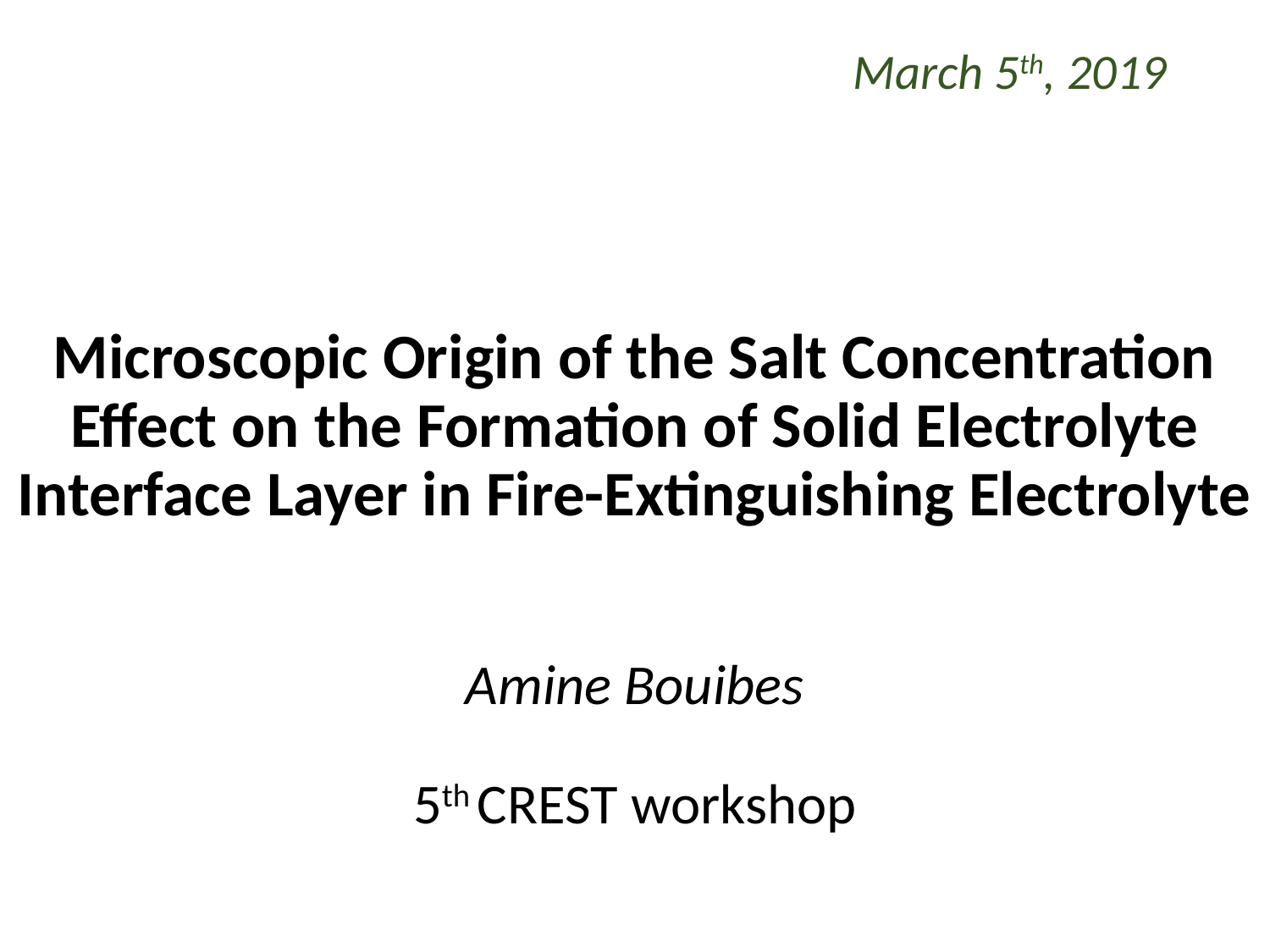

March 5th, 2019
# Microscopic Origin of the Salt Concentration Effect on the Formation of Solid Electrolyte Interface Layer in Fire-Extinguishing Electrolyte
Amine Bouibes
5th CREST workshop